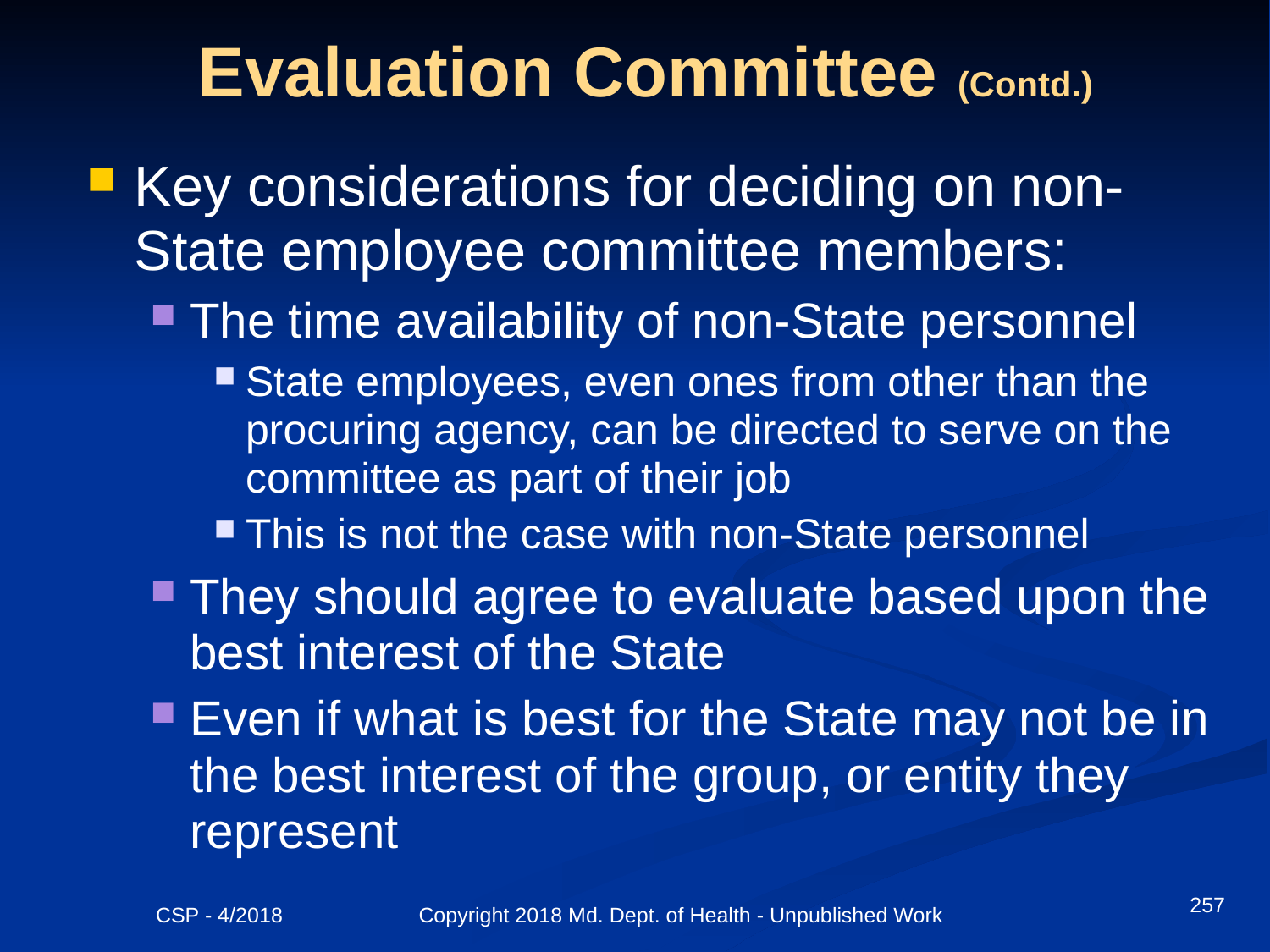

# Evaluation Committee (Contd.)
Key considerations for deciding on non-State employee committee members:
The time availability of non-State personnel
State employees, even ones from other than the procuring agency, can be directed to serve on the committee as part of their job
This is not the case with non-State personnel
They should agree to evaluate based upon the best interest of the State
Even if what is best for the State may not be in the best interest of the group, or entity they represent
257
CSP - 4/2018                       Copyright 2018 Md. Dept. of Health - Unpublished Work